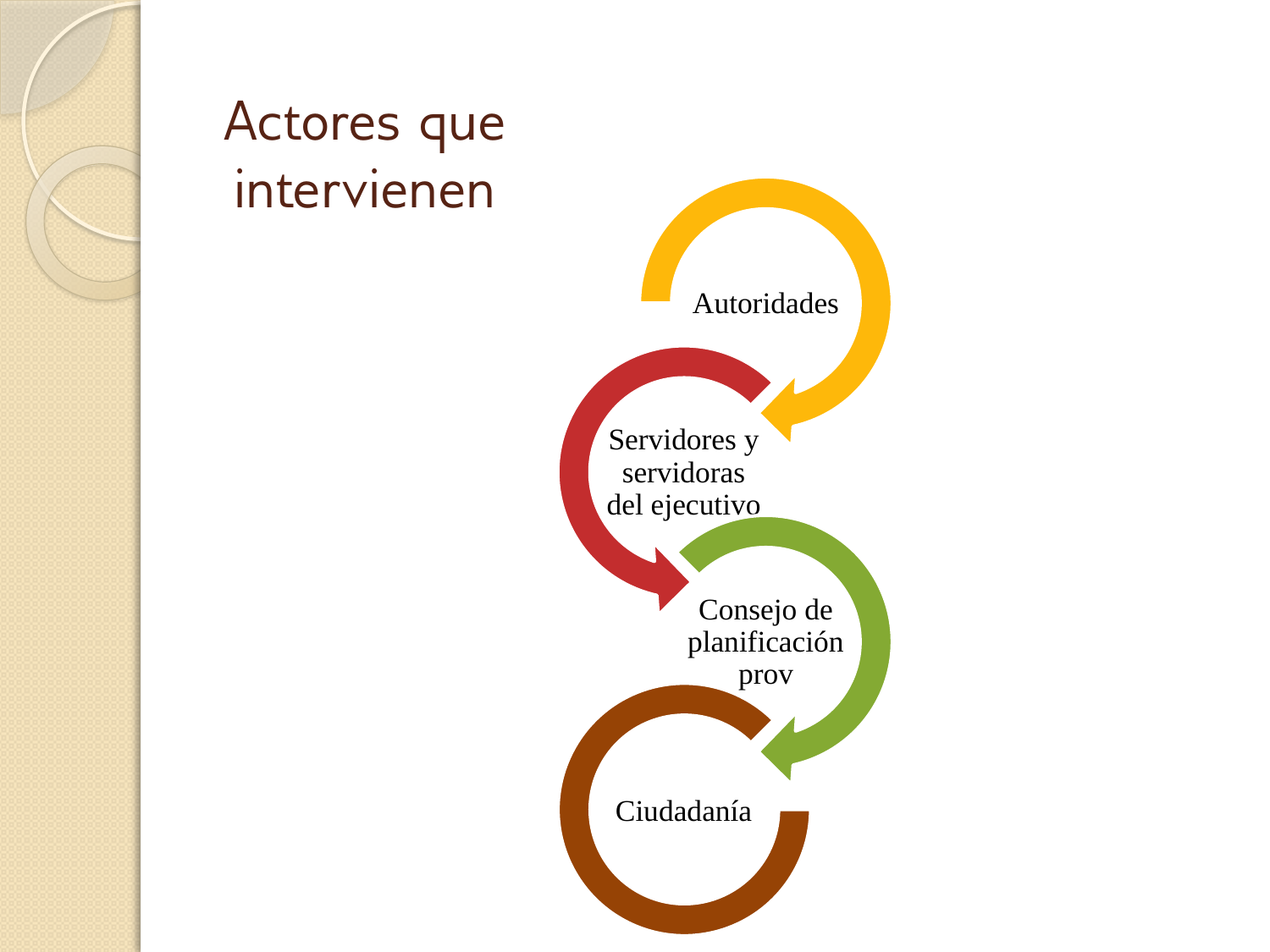

# Actores que intervienen
Autoridades
Servidores y servidoras del ejecutivo
Consejo de planificación prov
Ciudadanía